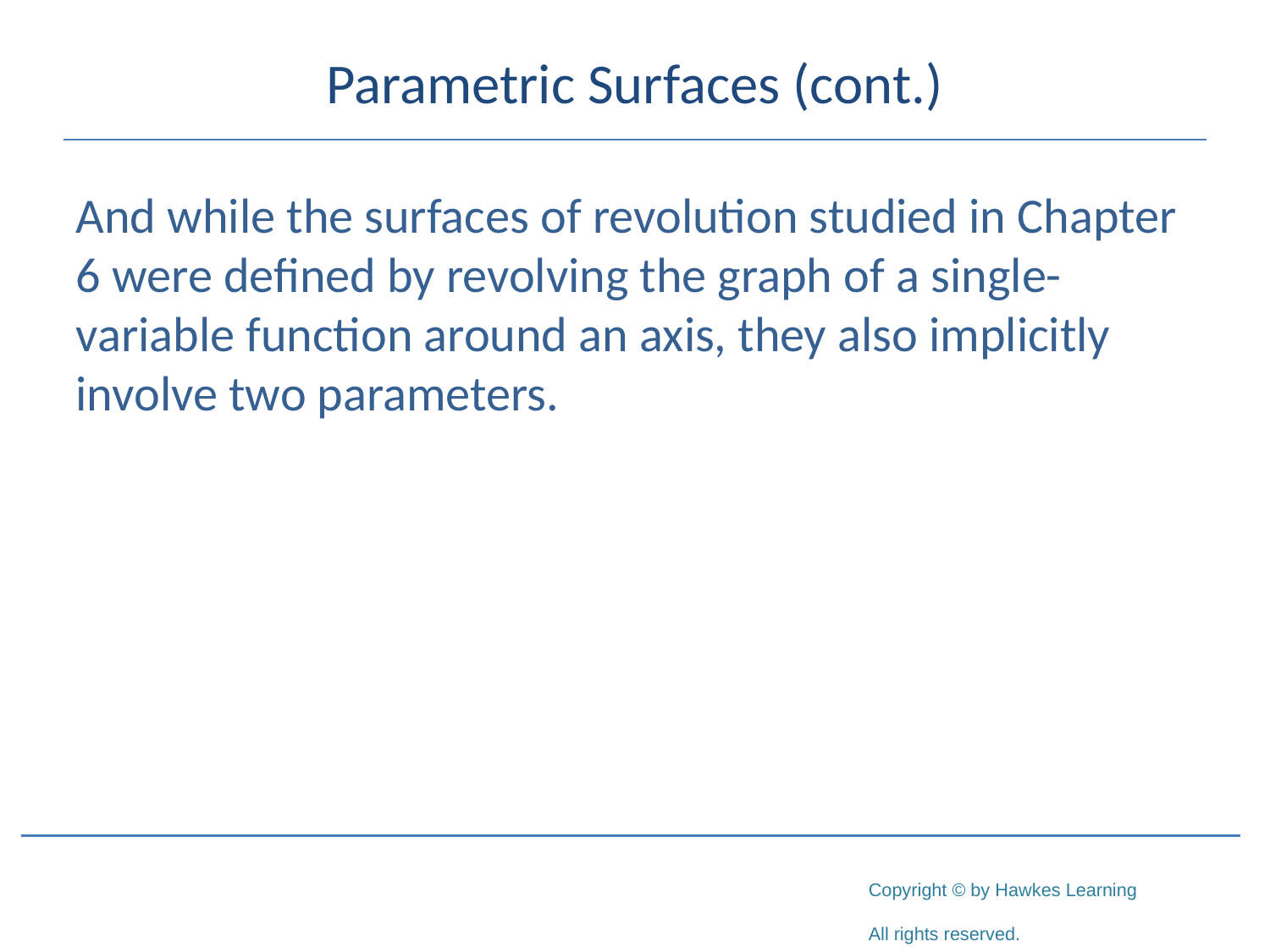

# Parametric Surfaces (cont.)
And while the surfaces of revolution studied in Chapter 6 were defined by revolving the graph of a single-variable function around an axis, they also implicitly involve two parameters.